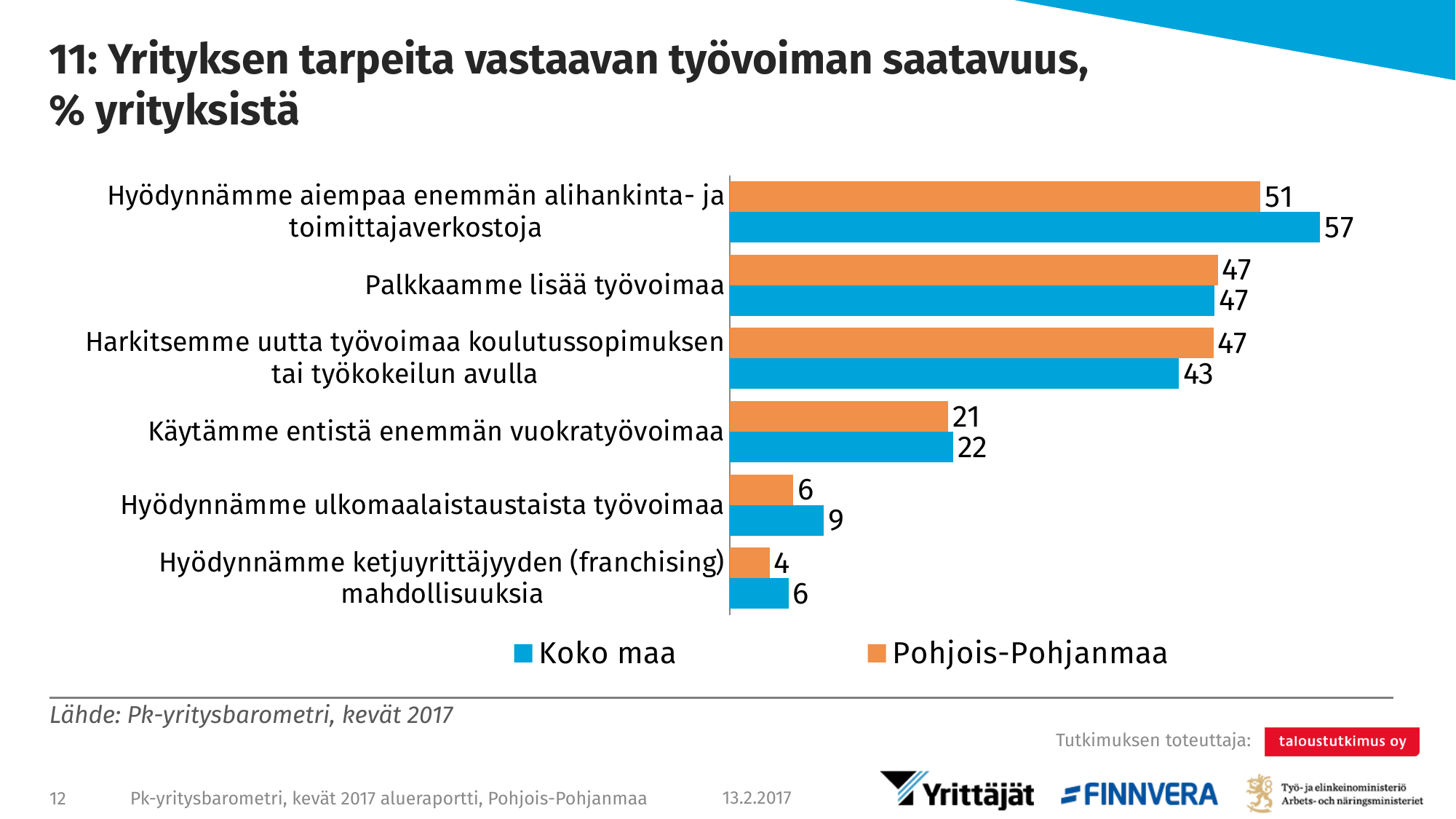

# 11: Yrityksen tarpeita vastaavan työvoiman saatavuus, % yrityksistä

### Chart

| Category | Pohjois-Pohjanmaa | Koko maa |
|---|---|---|
| Hyödynnämme aiempaa enemmän alihankinta- ja toimittajaverkostoja | 51.23559 | 57.00621 |
| Palkkaamme lisää työvoimaa | 47.13421 | 46.8308 |
| Harkitsemme uutta työvoimaa koulutussopimuksen tai työkokeilun avulla | 46.72114 | 43.36238 |
| Käytämme entistä enemmän vuokratyövoimaa | 21.11842 | 21.58893 |
| Hyödynnämme ulkomaalaistaustaista työvoimaa | 6.13655 | 9.09462 |
| Hyödynnämme ketjuyrittäjyyden (franchising) mahdollisuuksia | 3.85616 | 5.67762 |
Lähde: Pk-yritysbarometri, kevät 2017
13.2.2017
12
Pk-yritysbarometri, kevät 2017 alueraportti, Pohjois-Pohjanmaa